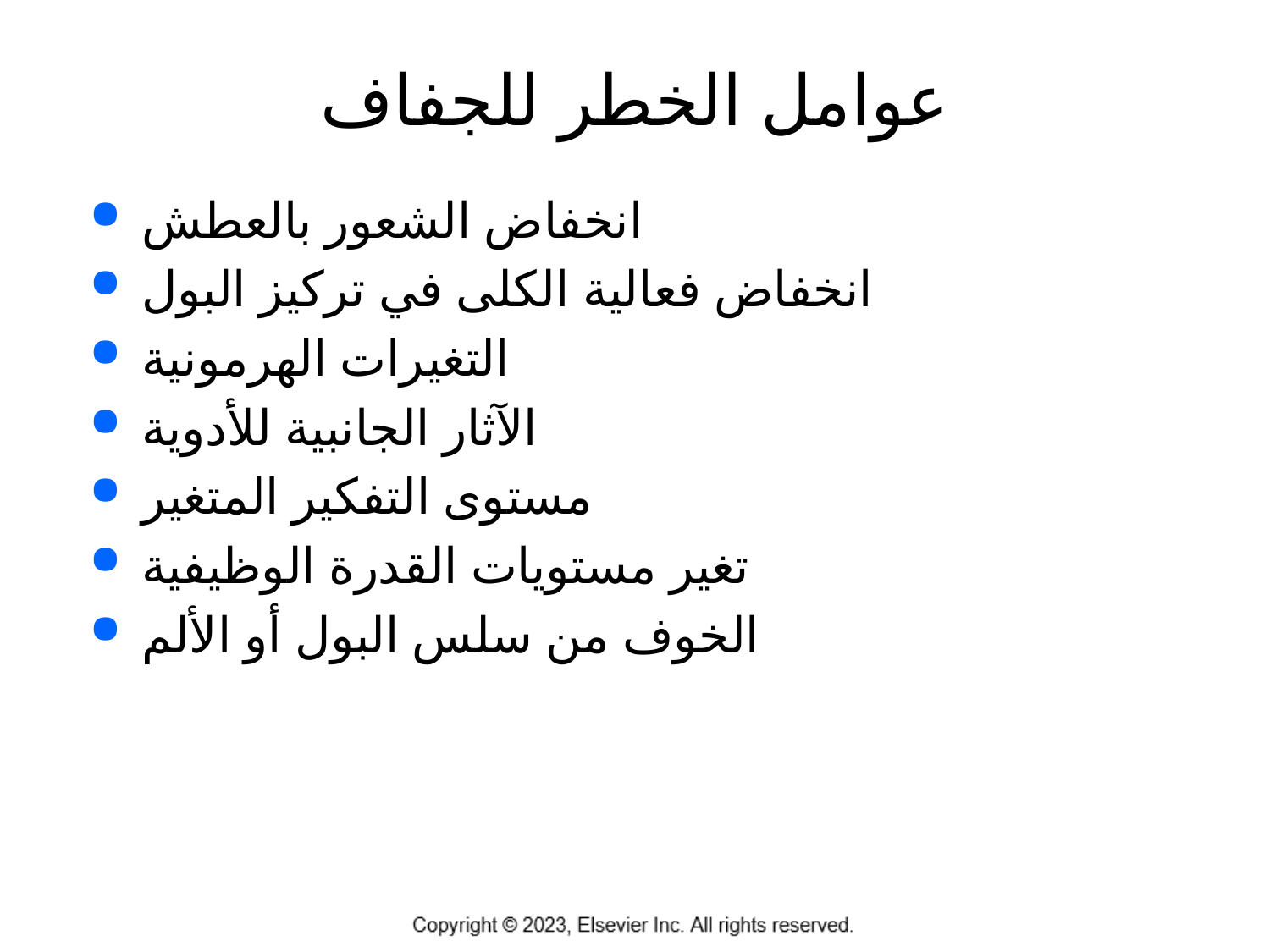

# عوامل الخطر للجفاف
انخفاض الشعور بالعطش
انخفاض فعالية الكلى في تركيز البول
التغيرات الهرمونية
الآثار الجانبية للأدوية
مستوى التفكير المتغير
تغير مستويات القدرة الوظيفية
الخوف من سلس البول أو الألم